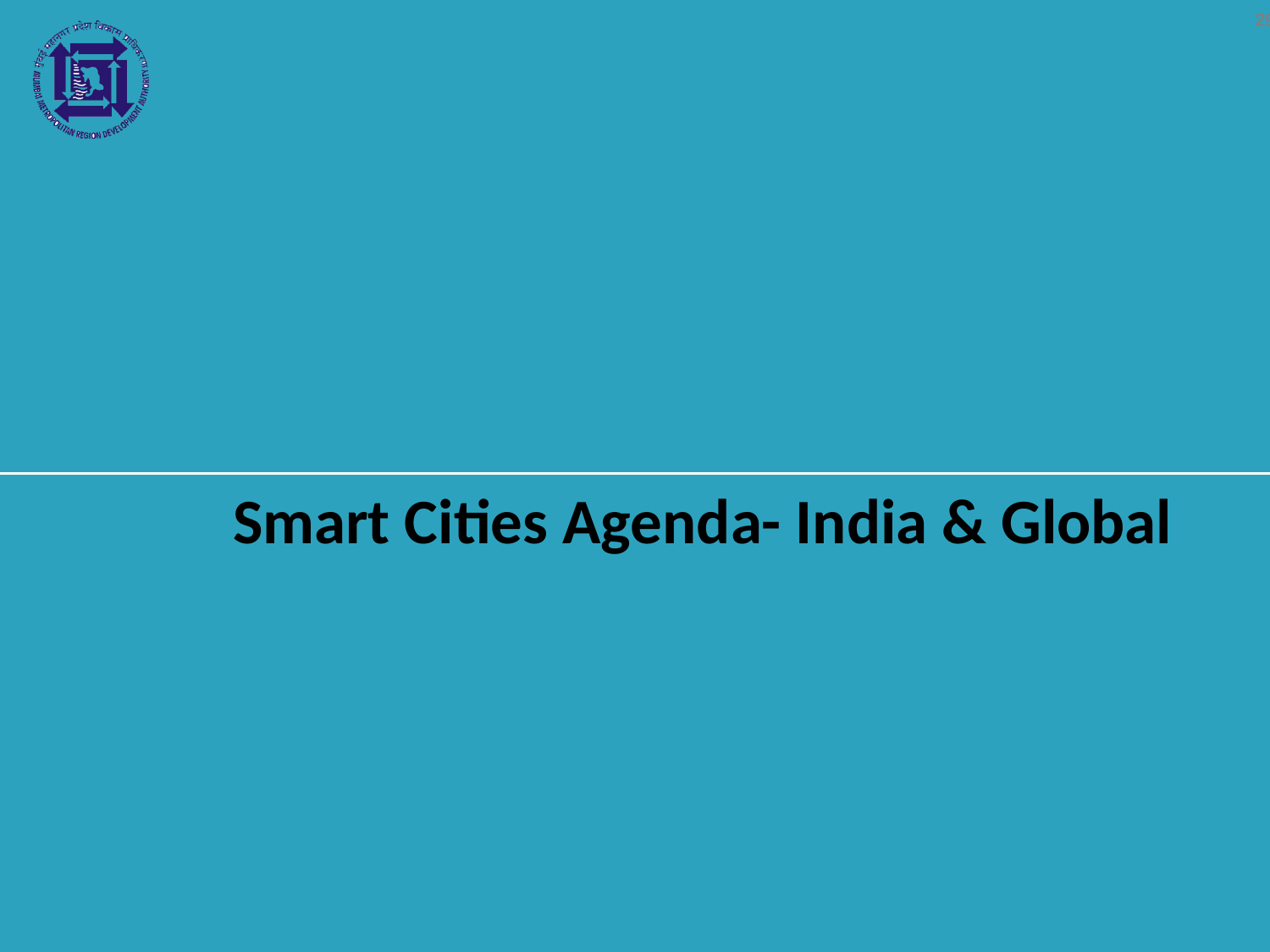

# Smart Cities Agenda- India & Global